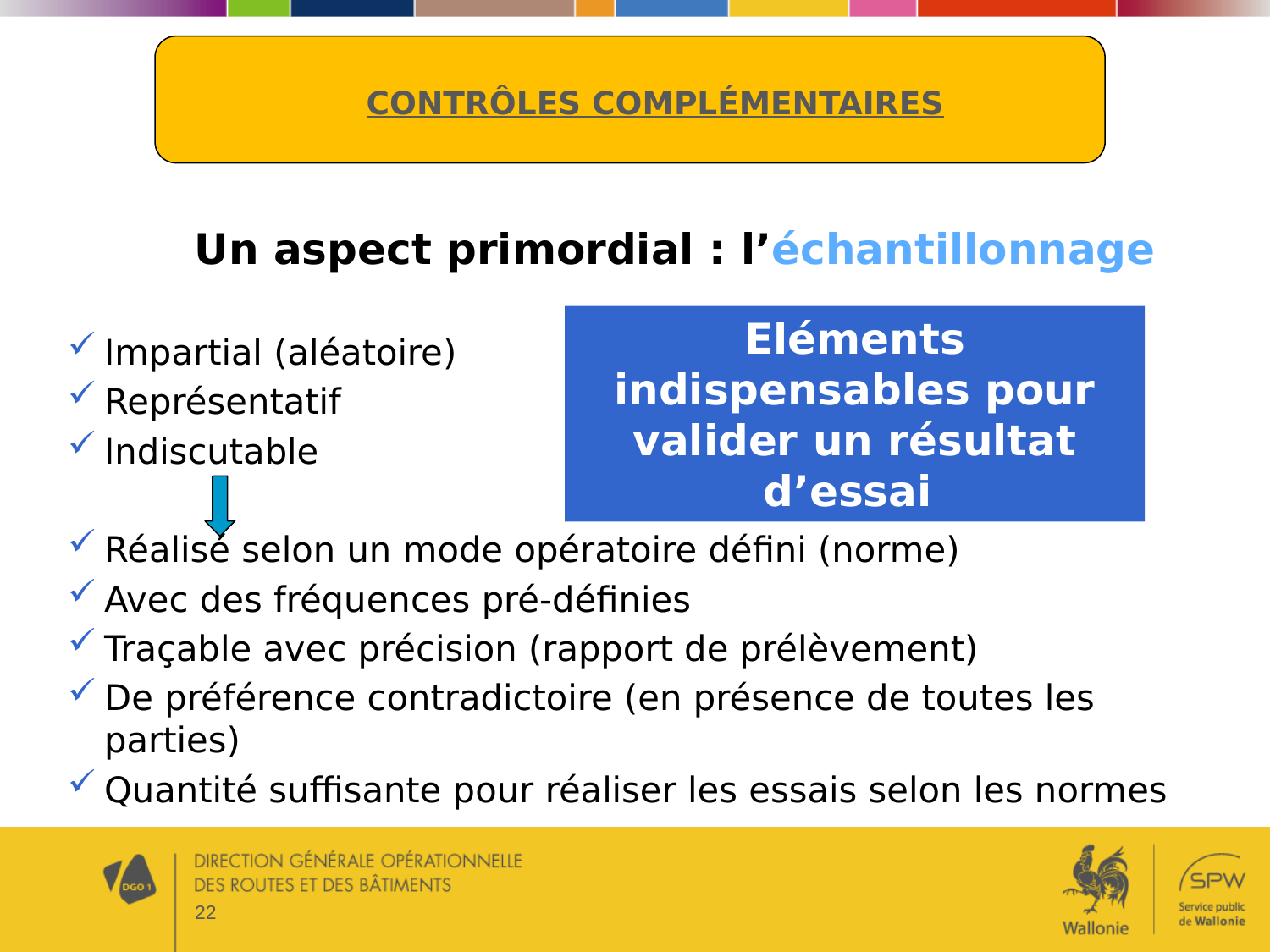

Contrôles Complémentaires
	Un aspect primordial : l’échantillonnage

Impartial (aléatoire)
Représentatif
Indiscutable

Réalisé selon un mode opératoire défini (norme)
Avec des fréquences pré-définies
Traçable avec précision (rapport de prélèvement)
De préférence contradictoire (en présence de toutes les parties)
Quantité suffisante pour réaliser les essais selon les normes

Eléments indispensables pour valider un résultat d’essai

22